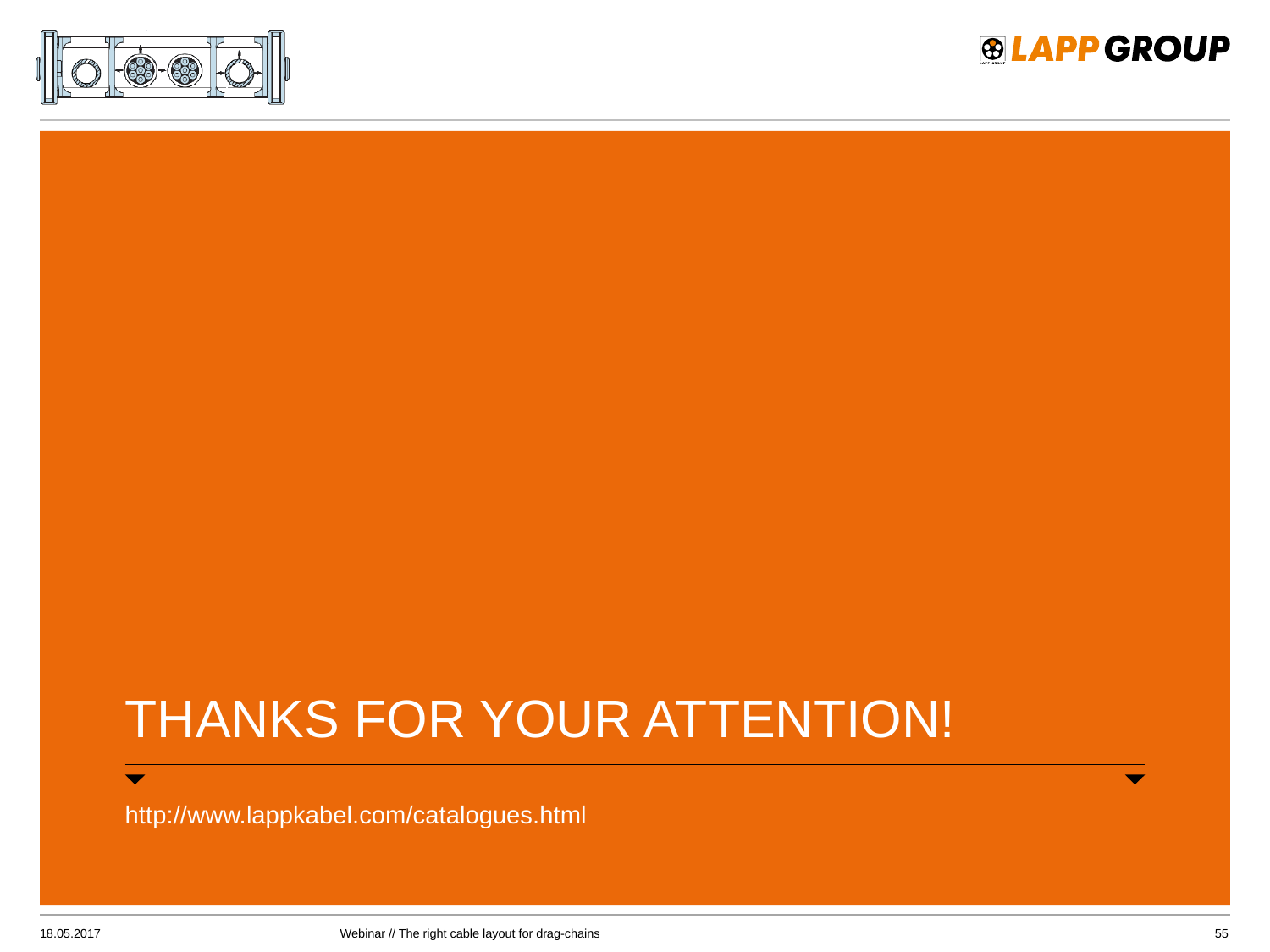

# Thanks for your attention!
http://www.lappkabel.com/catalogues.html
18.05.2017
Webinar // The right cable layout for drag-chains
55